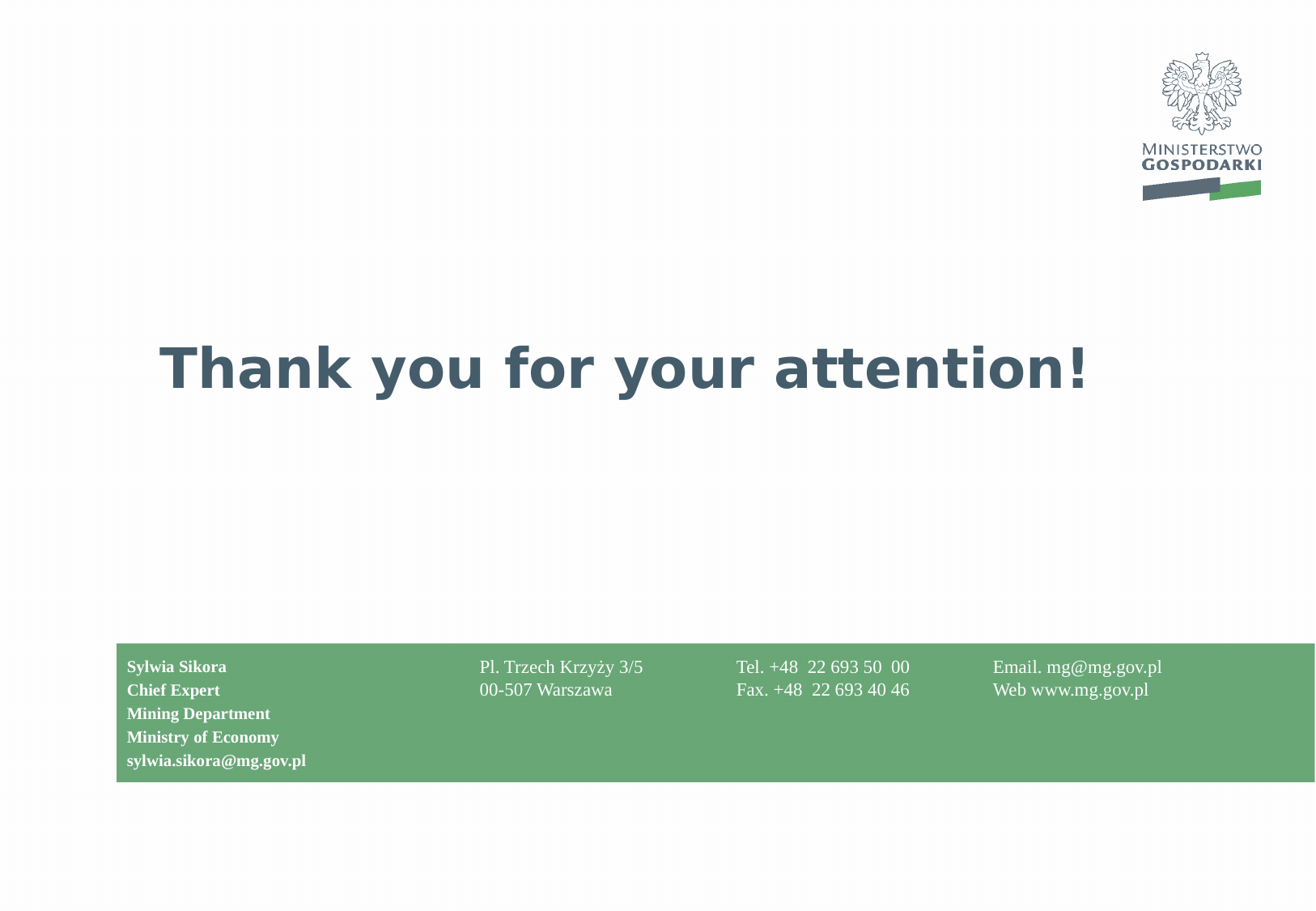

Thank you for your attention!

Sylwia Sikora
Chief Expert
Mining Department
Ministry of Economy
sylwia.sikora@mg.gov.pl